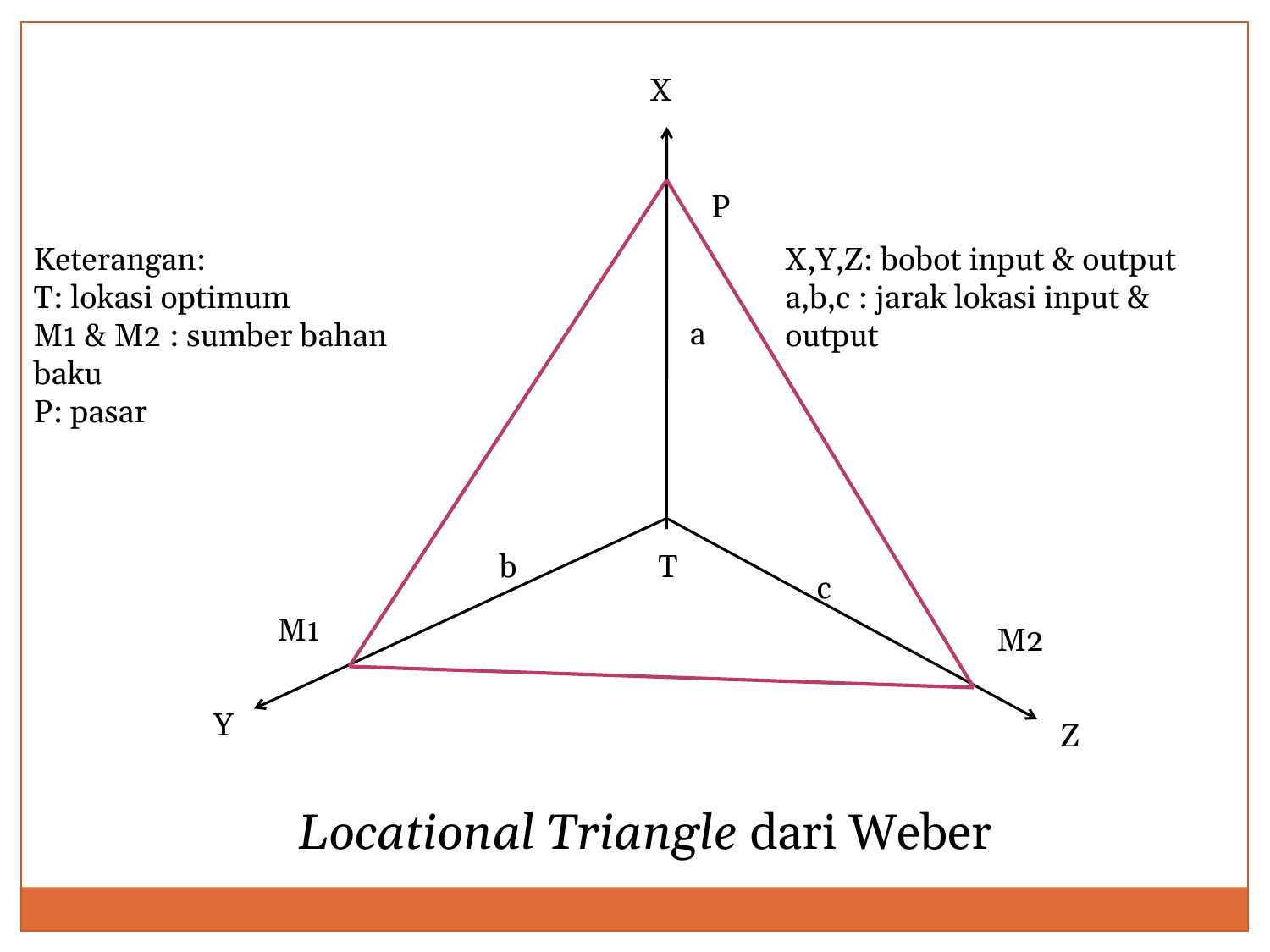

X
P
Keterangan:
T: lokasi optimum
M1 & M2 : sumber bahan baku
P: pasar
X,Y,Z: bobot input & output
a,b,c : jarak lokasi input & output
a
b
T
c
M1
M2
Y
Z
Locational Triangle dari Weber